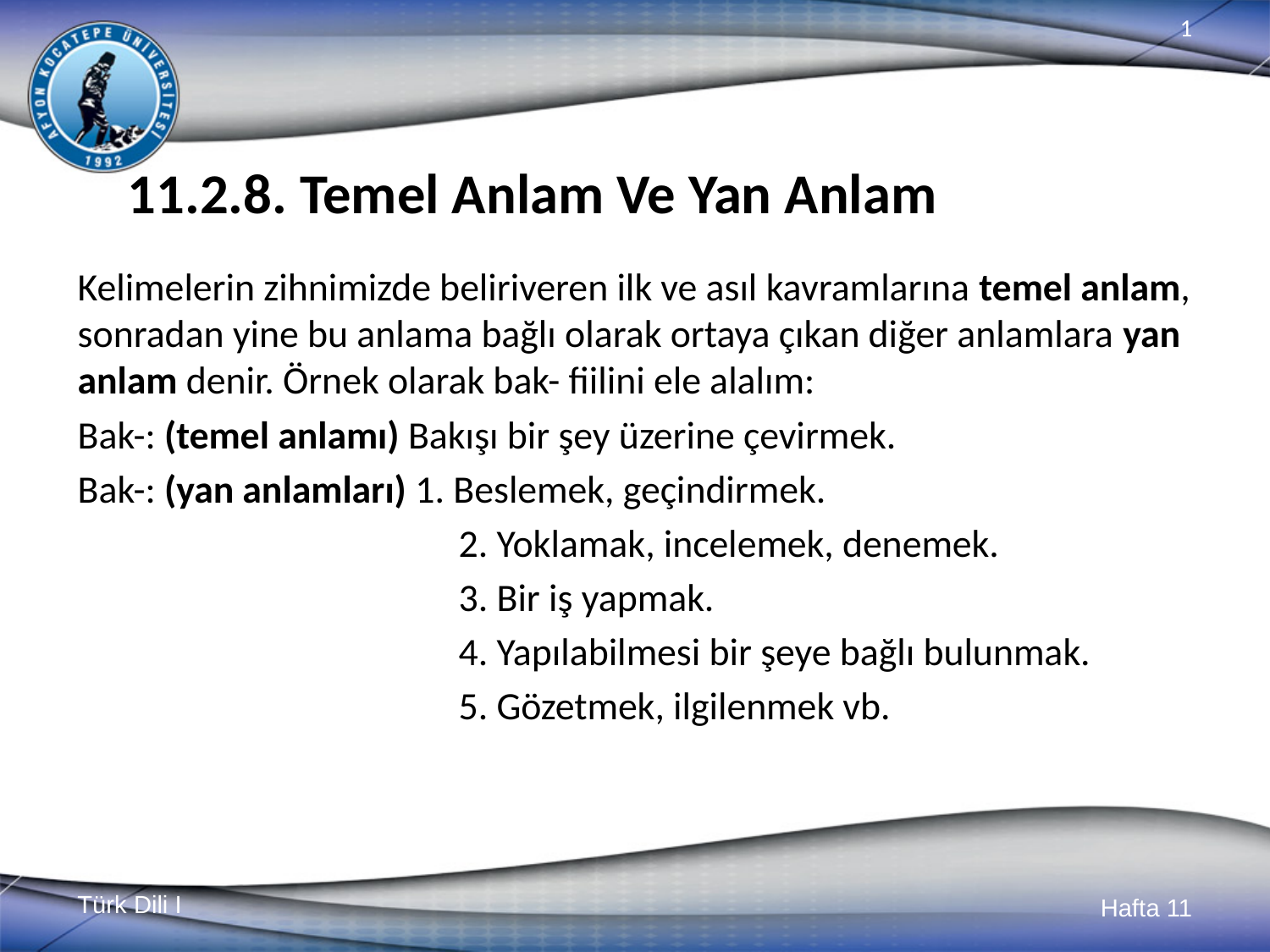

# 11.2.8. Temel Anlam Ve Yan Anlam
Kelimelerin zihnimizde beliriveren ilk ve asıl kavramlarına temel anlam, sonradan yine bu anlama bağlı olarak ortaya çıkan diğer anlamlara yan anlam denir. Örnek olarak bak- fiilini ele alalım:
Bak-: (temel anlamı) Bakışı bir şey üzerine çevirmek.
Bak-: (yan anlamları) 1. Beslemek, geçindirmek.
			2. Yoklamak, incelemek, denemek.
			3. Bir iş yapmak.
			4. Yapılabilmesi bir şeye bağlı bulunmak.
			5. Gözetmek, ilgilenmek vb.